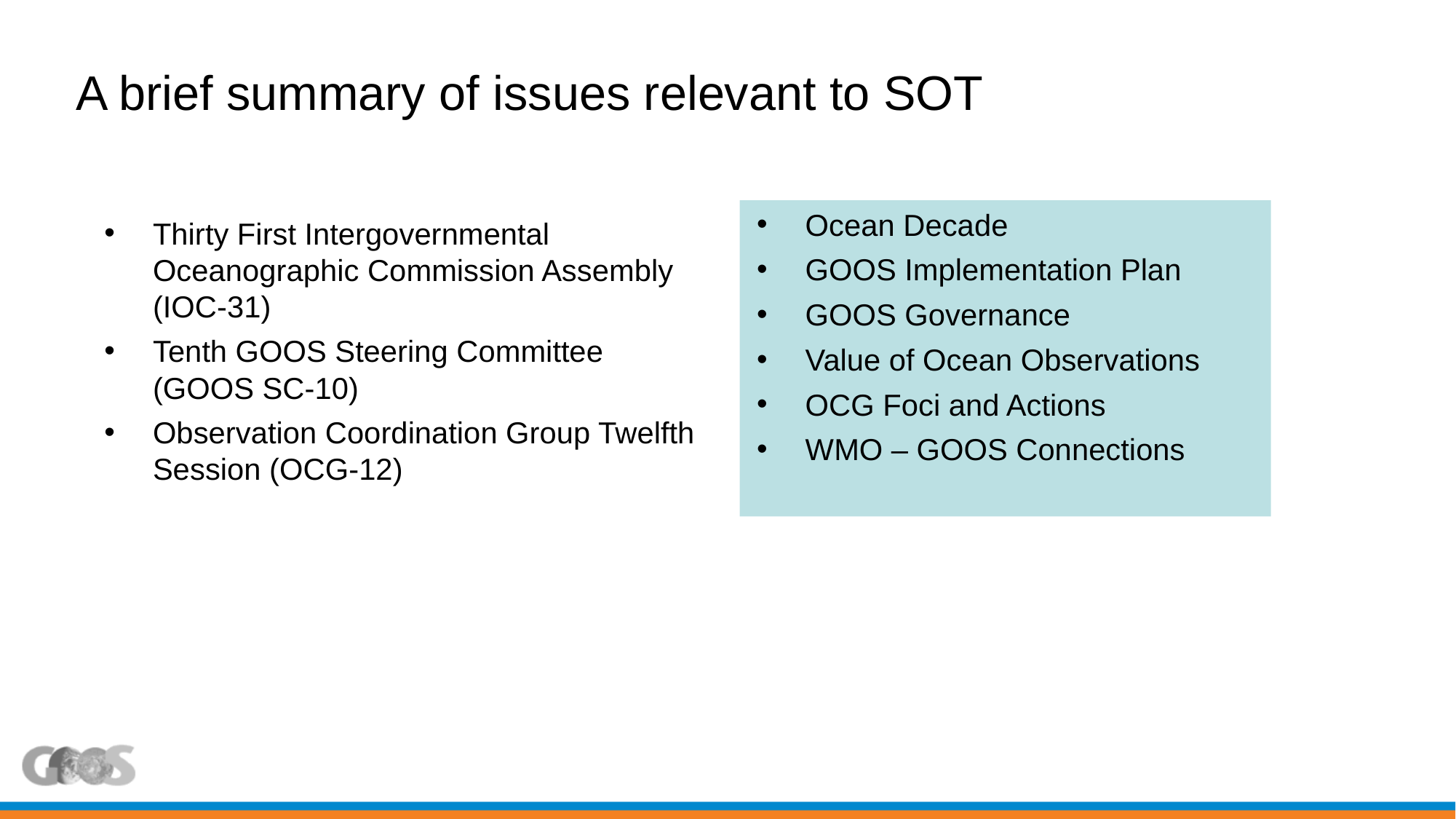

A brief summary of issues relevant to SOT

Thirty First Intergovernmental Oceanographic Commission Assembly (IOC-31)
Tenth GOOS Steering Committee (GOOS SC-10)
Observation Coordination Group Twelfth Session (OCG-12)

Ocean Decade
GOOS Implementation Plan
GOOS Governance
Value of Ocean Observations
OCG Foci and Actions
WMO – GOOS Connections